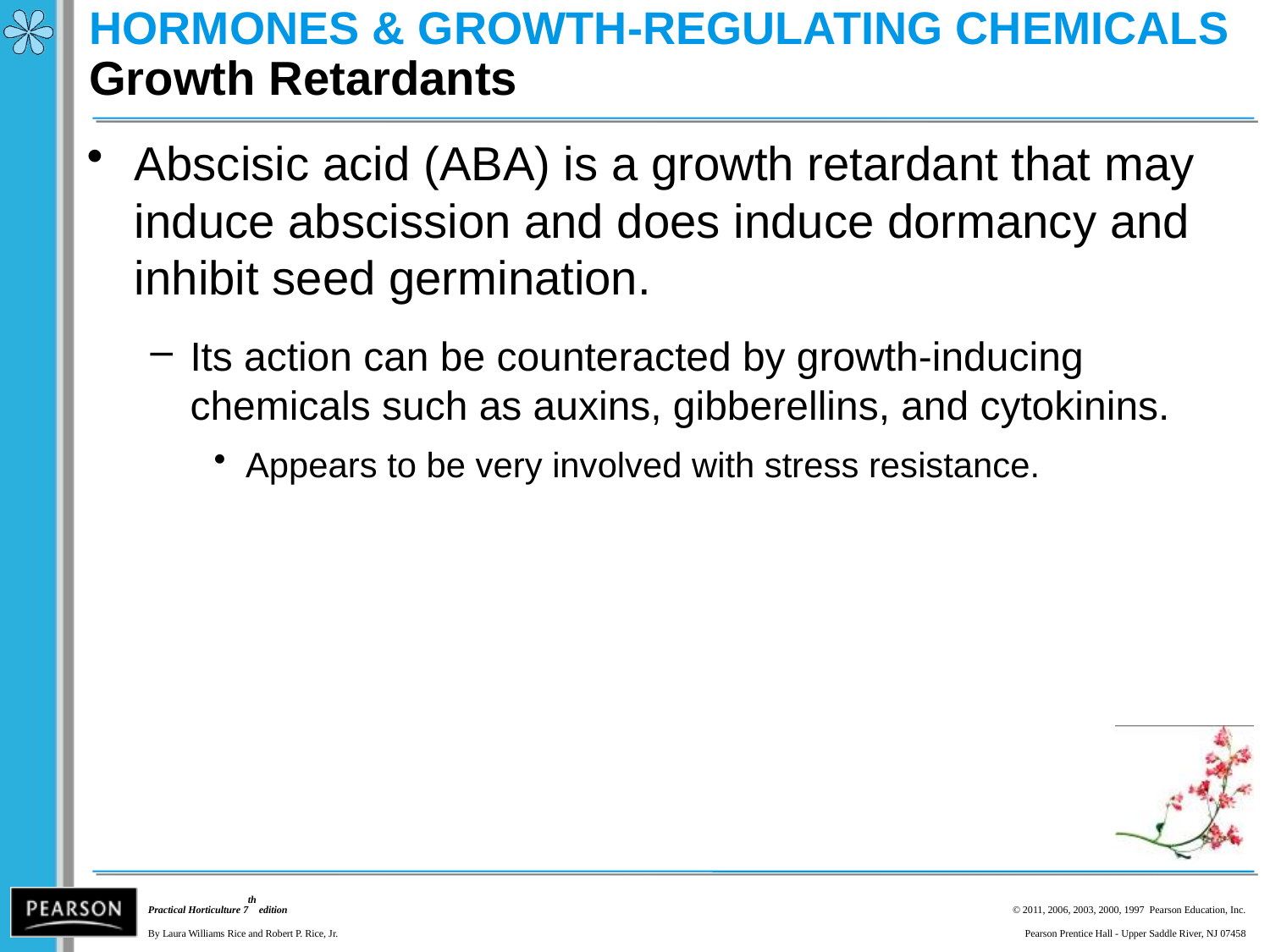

# HORMONES & GROWTH-REGULATING CHEMICALS Growth Retardants
Abscisic acid (ABA) is a growth retardant that may induce abscission and does induce dormancy and inhibit seed germination.
Its action can be counteracted by growth-inducing chemicals such as auxins, gibberellins, and cytokinins.
Appears to be very involved with stress resistance.